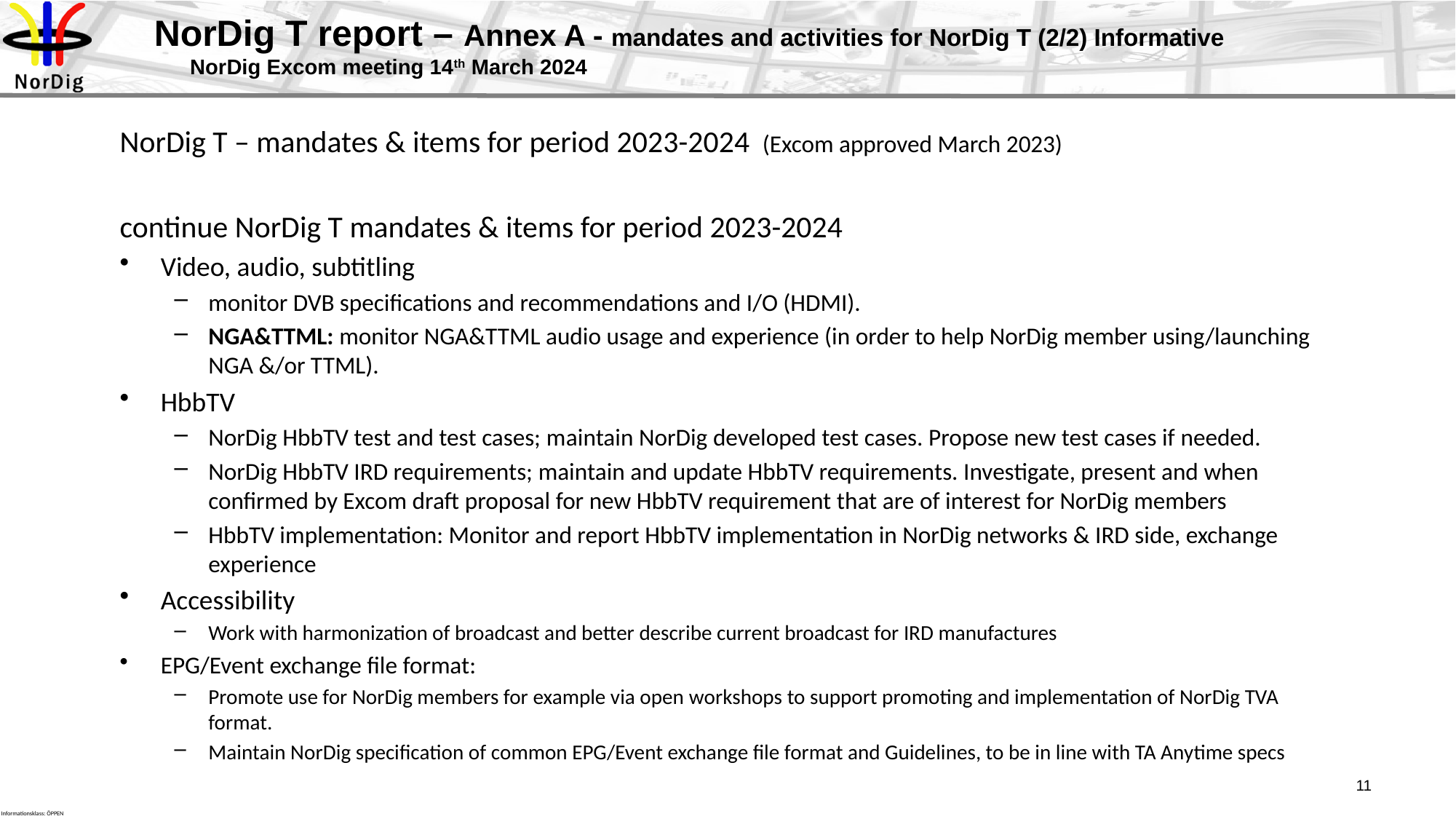

# NorDig T report – Annex A - mandates and activities for NorDig T (2/2) Informative NorDig Excom meeting 14th March 2024
NorDig T – mandates & items for period 2023-2024  (Excom approved March 2023)

continue NorDig T mandates & items for period 2023-2024
Video, audio, subtitling
monitor DVB specifications and recommendations and I/O (HDMI).
NGA&TTML: monitor NGA&TTML audio usage and experience (in order to help NorDig member using/launching NGA &/or TTML).
HbbTV
NorDig HbbTV test and test cases; maintain NorDig developed test cases. Propose new test cases if needed.
NorDig HbbTV IRD requirements; maintain and update HbbTV requirements. Investigate, present and when confirmed by Excom draft proposal for new HbbTV requirement that are of interest for NorDig members
HbbTV implementation: Monitor and report HbbTV implementation in NorDig networks & IRD side, exchange experience
Accessibility
Work with harmonization of broadcast and better describe current broadcast for IRD manufactures
EPG/Event exchange file format:
Promote use for NorDig members for example via open workshops to support promoting and implementation of NorDig TVA format.
Maintain NorDig specification of common EPG/Event exchange file format and Guidelines, to be in line with TA Anytime specs

11